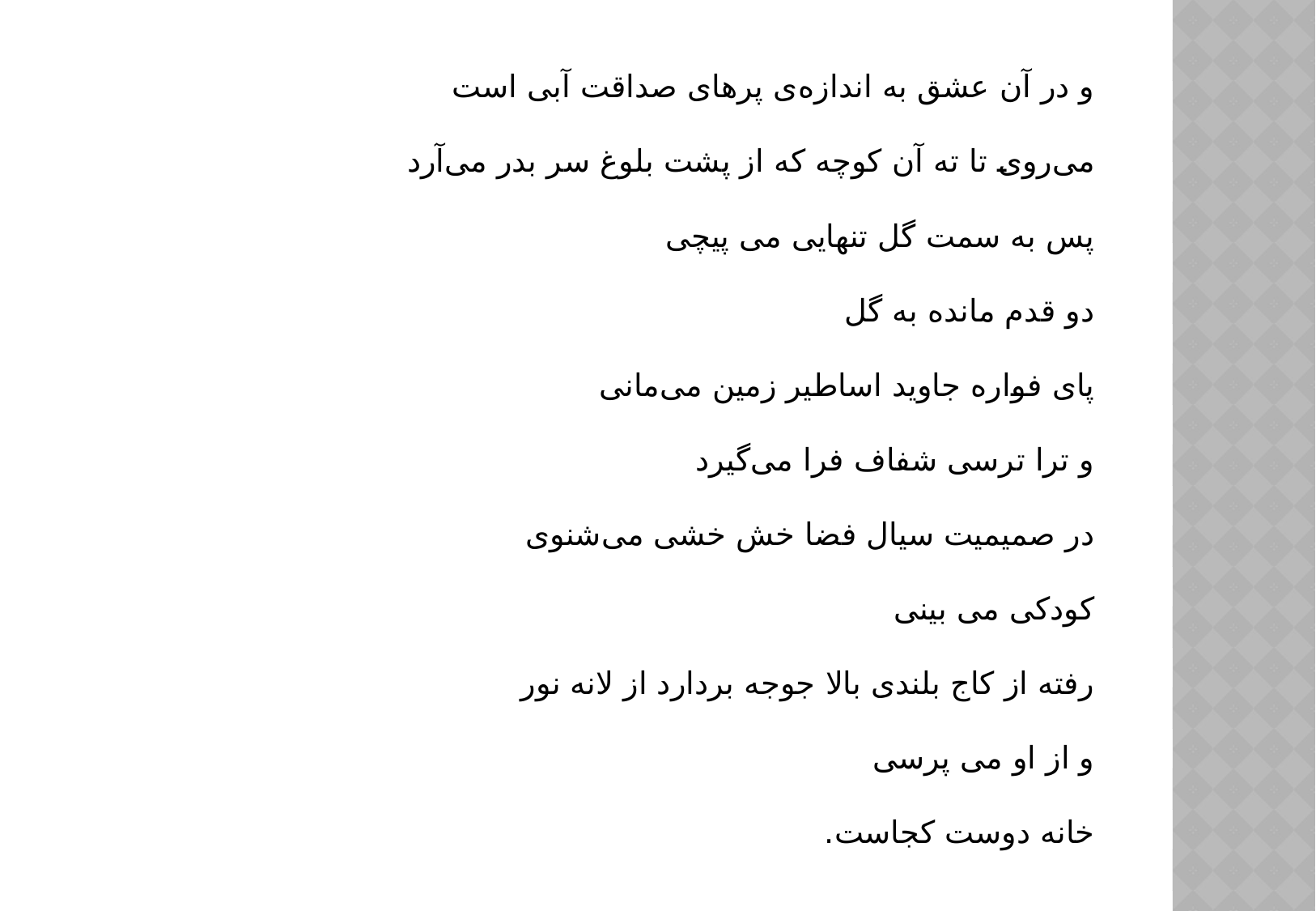

و در آن عشق به اندازه‌ی پرهای صداقت آبی است
می‌روی تا ته آن کوچه که از پشت بلوغ سر بدر می‌آرد
پس به سمت گل تنهایی می پیچی
دو قدم مانده به گل
پای فواره جاوید اساطیر زمین می‌مانی
و ترا ترسی شفاف فرا می‌گیرد
در صمیمیت سیال فضا خش خشی می‌شنوی
کودکی می بینی
رفته از کاج بلندی بالا جوجه بردارد از لانه نور
و از او می پرسی
خانه دوست کجاست.